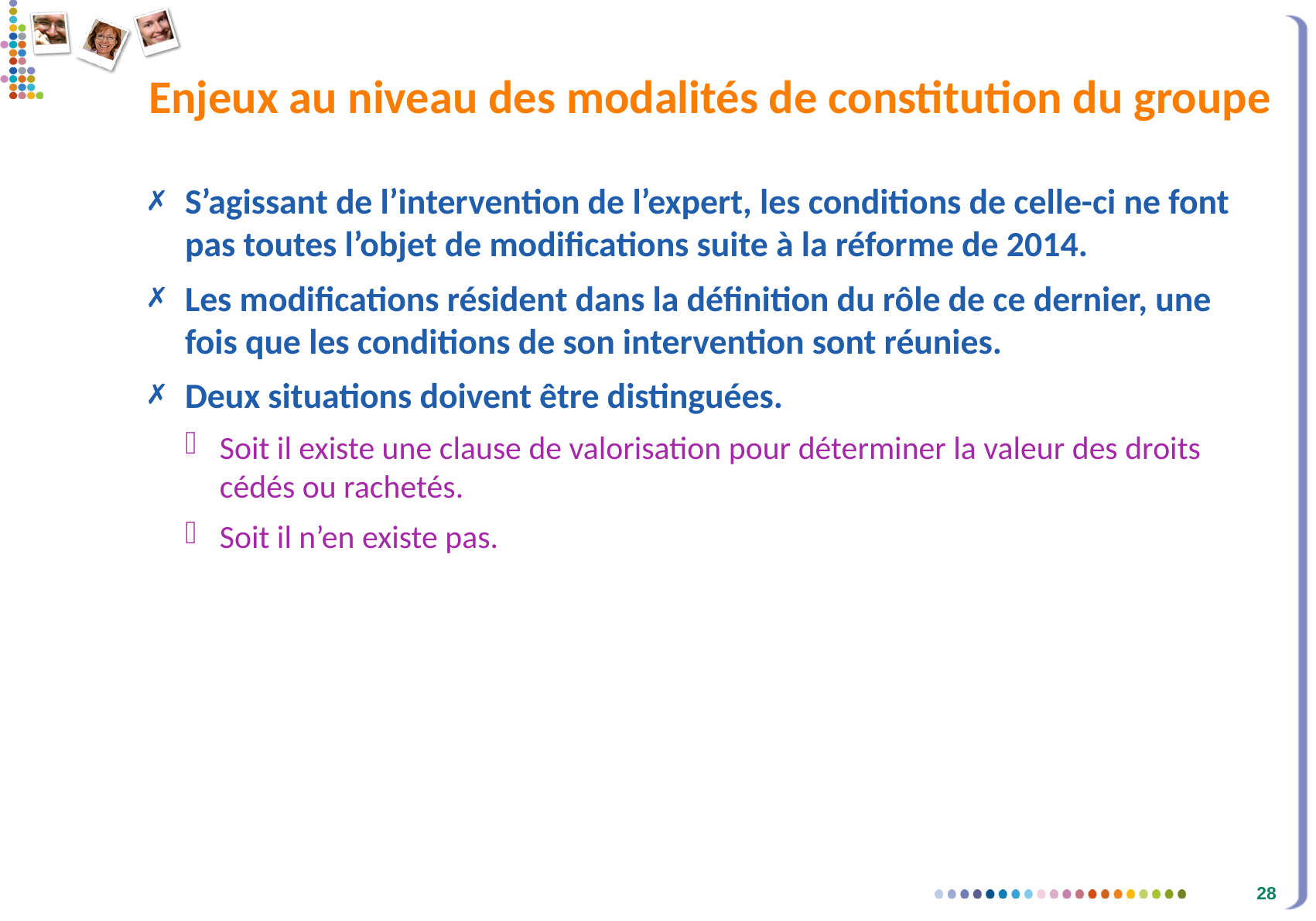

# Enjeux au niveau des modalités de constitution du groupe
S’agissant de l’intervention de l’expert, les conditions de celle-ci ne font pas toutes l’objet de modifications suite à la réforme de 2014.
Les modifications résident dans la définition du rôle de ce dernier, une fois que les conditions de son intervention sont réunies.
Deux situations doivent être distinguées.
Soit il existe une clause de valorisation pour déterminer la valeur des droits cédés ou rachetés.
Soit il n’en existe pas.